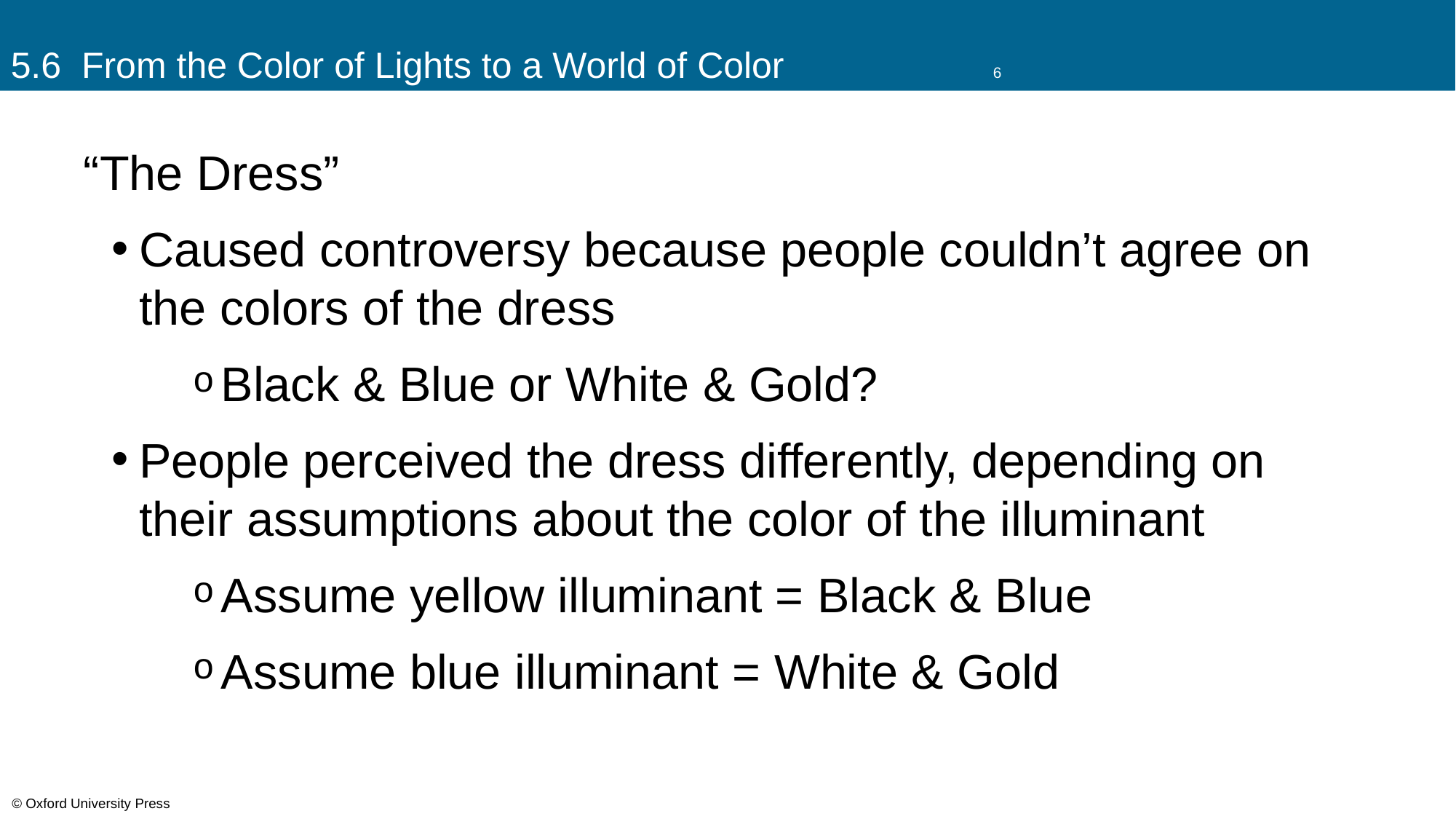

# 5.6  From the Color of Lights to a World of Color		6
“The Dress”
Caused controversy because people couldn’t agree on the colors of the dress
Black & Blue or White & Gold?
People perceived the dress differently, depending on their assumptions about the color of the illuminant
Assume yellow illuminant = Black & Blue
Assume blue illuminant = White & Gold